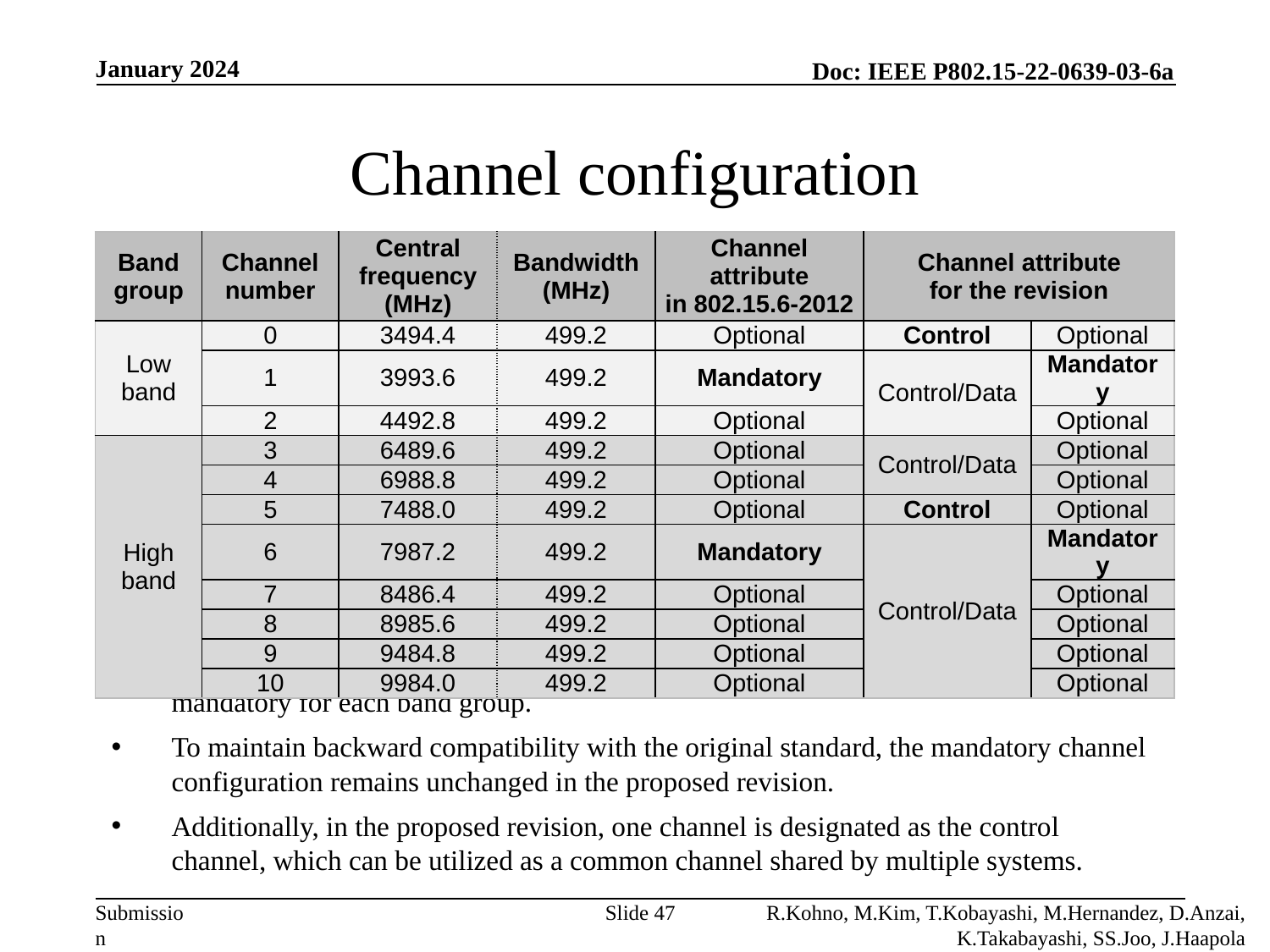

January 2024
# Channel configuration
| Band group | Channel number | Central frequency (MHz) | Bandwidth (MHz) | Channel attribute in 802.15.6-2012 | Channel attribute for the revision |  |
| --- | --- | --- | --- | --- | --- | --- |
| Low band | 0 | 3494.4 | 499.2 | Optional | Control | Optional |
|  | 1 | 3993.6 | 499.2 | Mandatory | Control/Data | Mandatory |
|  | 2 | 4492.8 | 499.2 | Optional |  | Optional |
| High band | 3 | 6489.6 | 499.2 | Optional | Control/Data | Optional |
|  | 4 | 6988.8 | 499.2 | Optional |  | Optional |
|  | 5 | 7488.0 | 499.2 | Optional | Control | Optional |
|  | 6 | 7987.2 | 499.2 | Mandatory | Control/Data | Mandatory |
|  | 7 | 8486.4 | 499.2 | Optional |  | Optional |
|  | 8 | 8985.6 | 499.2 | Optional |  | Optional |
|  | 9 | 9484.8 | 499.2 | Optional |  | Optional |
|  | 10 | 9984.0 | 499.2 | Optional |  | Optional |
In the original IEEE Std 802.15.6-2012, one specific channel is designated as mandatory for each band group.
To maintain backward compatibility with the original standard, the mandatory channel configuration remains unchanged in the proposed revision.
Additionally, in the proposed revision, one channel is designated as the control channel, which can be utilized as a common channel shared by multiple systems.
Slide 47
R.Kohno, M.Kim, T.Kobayashi, M.Hernandez, D.Anzai, K.Takabayashi, SS.Joo, J.Haapola